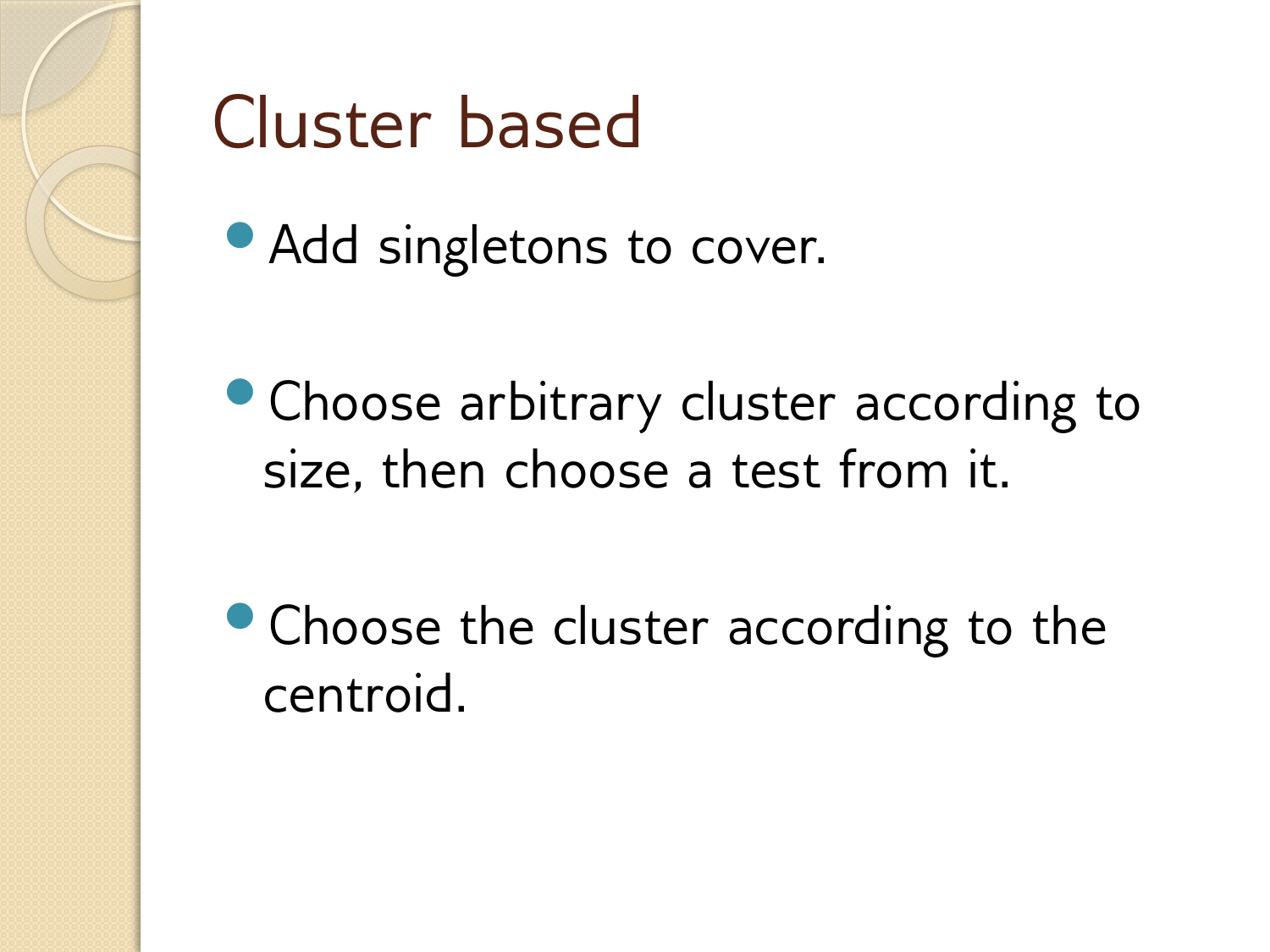

# Cluster based
Add singletons to cover.

Choose arbitrary cluster according to size, then choose a test from it.

Choose the cluster according to the centroid.